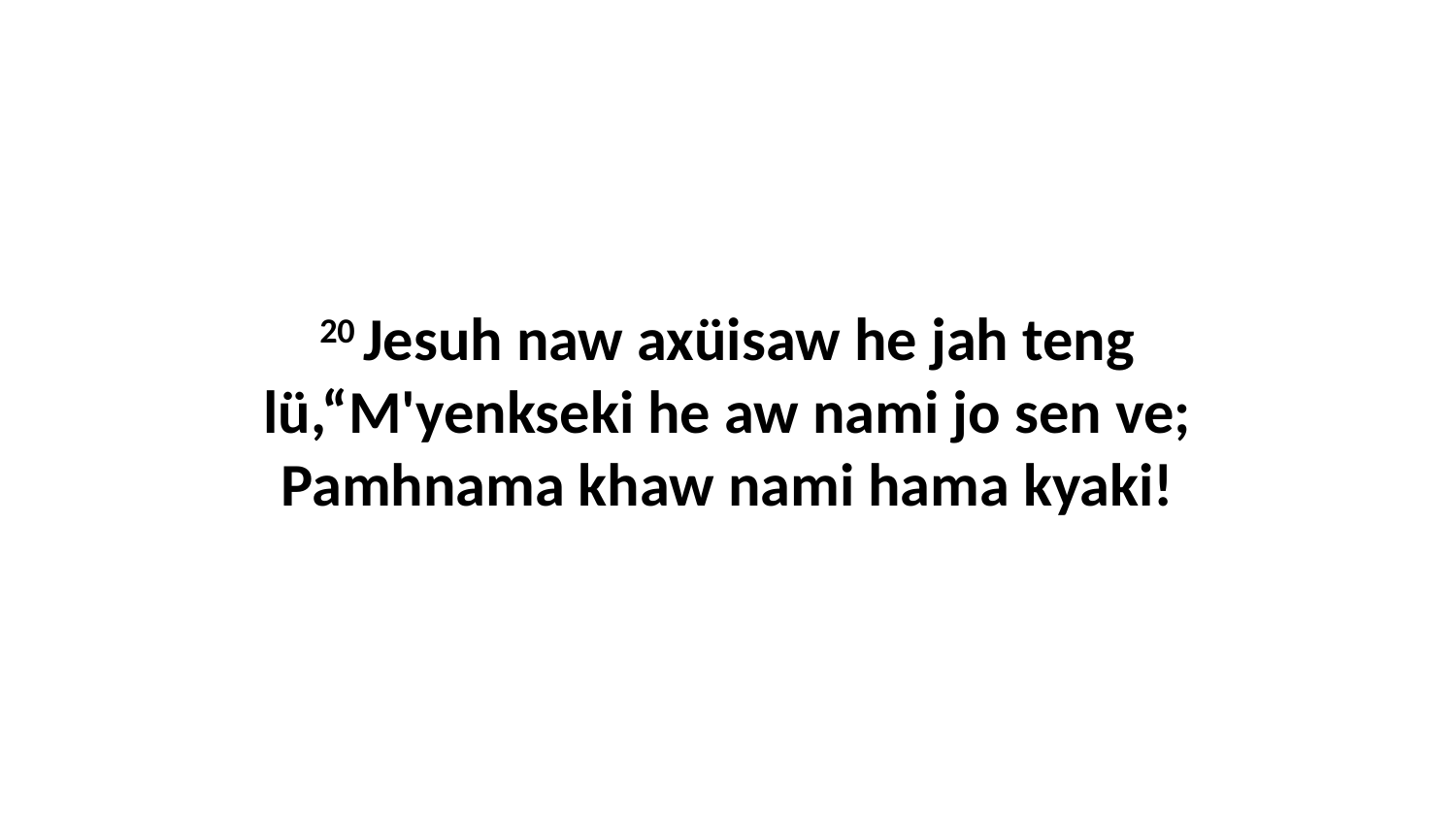

20 Jesuh naw axüisaw he jah teng lü,“M'yenkseki he aw nami jo sen ve; Pamhnama khaw nami hama kyaki!